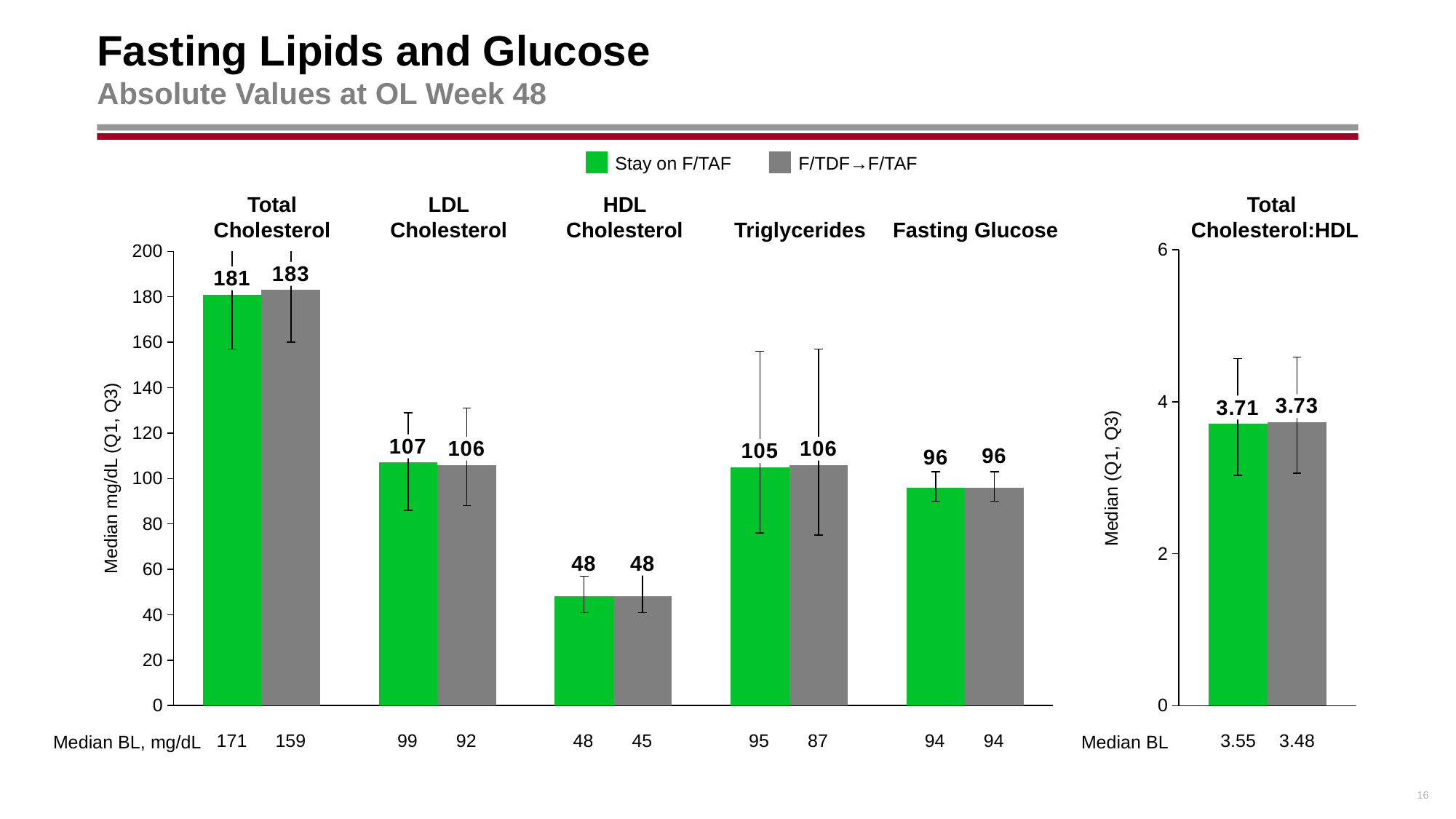

# Fasting Lipids and Glucose Absolute Values at OL Week 48
Stay on F/TAF
F/TDF→F/TAF

Total
Cholesterol
LDL
Cholesterol
HDL
Cholesterol
Total
Cholesterol:HDL
Triglycerides
Fasting Glucose

### Chart

| Category | stay on F/TAF | F/TDF→F/TAF |
|---|---|---|
| Total | 181.0 | 183.0 |
| LDL | 107.0 | 106.0 |
| HDL | 48.0 | 48.0 |
| Triglycerides | 105.0 | 106.0 |
| Glucose | 96.0 | 96.0 |

### Chart

| Category | stay on F/TAF | F/TDF switch |
|---|---|---|
| TC:HDL | 3.71 | 3.73 |
Median (Q1, Q3)
Median mg/dL (Q1, Q3)
| 171 | 159 |
| --- | --- |
| 99 | 92 |
| --- | --- |
| 48 | 45 |
| --- | --- |
| 95 | 87 |
| --- | --- |
| 94 | 94 |
| --- | --- |
| 3.55 | 3.48 |
| --- | --- |
Median BL
Median BL, mg/dL
16